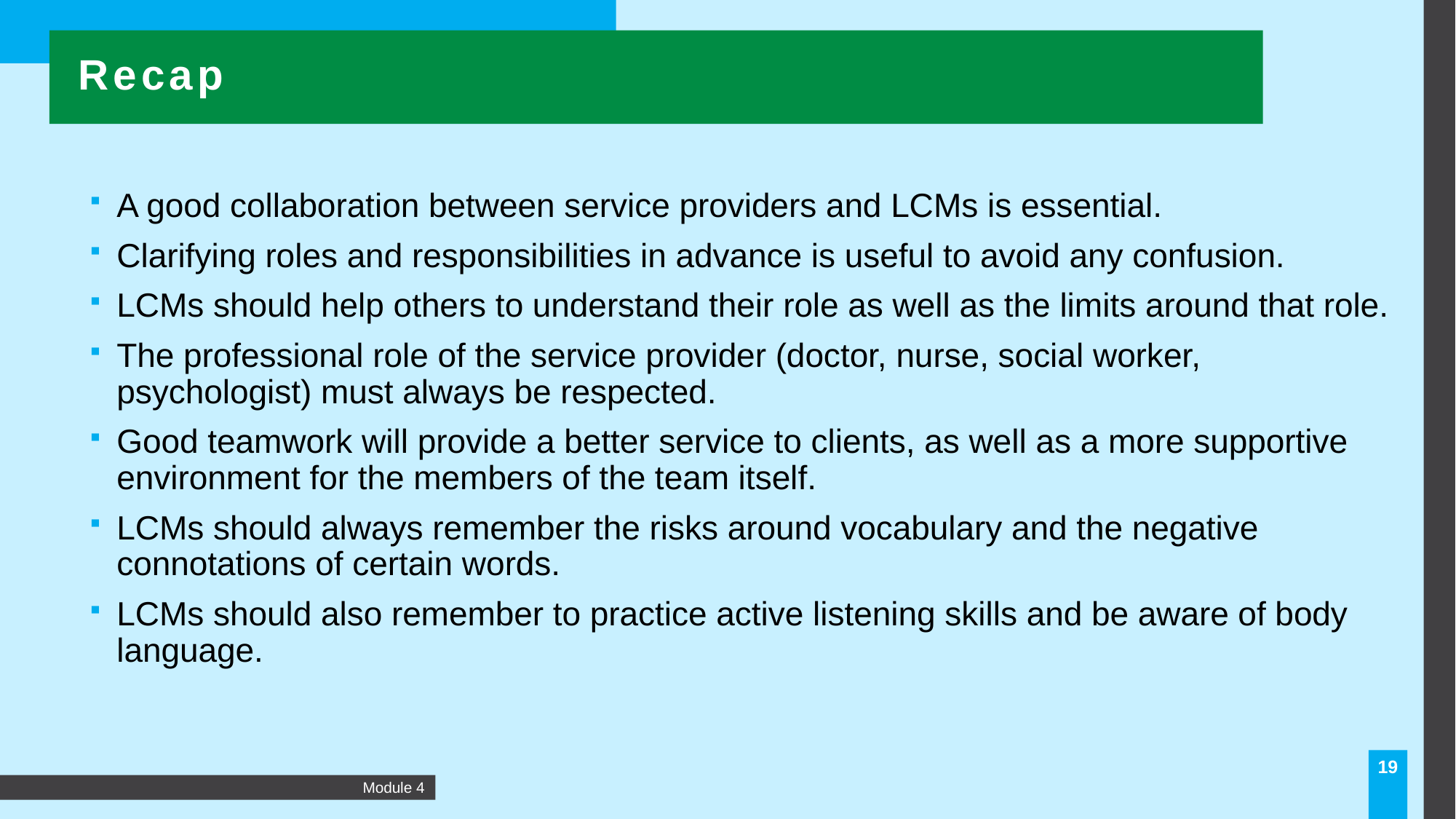

Recap
A good collaboration between service providers and LCMs is essential.
Clarifying roles and responsibilities in advance is useful to avoid any confusion.
LCMs should help others to understand their role as well as the limits around that role.
The professional role of the service provider (doctor, nurse, social worker, psychologist) must always be respected.
Good teamwork will provide a better service to clients, as well as a more supportive environment for the members of the team itself.
LCMs should always remember the risks around vocabulary and the negative connotations of certain words.
LCMs should also remember to practice active listening skills and be aware of body language.

19
Module 4